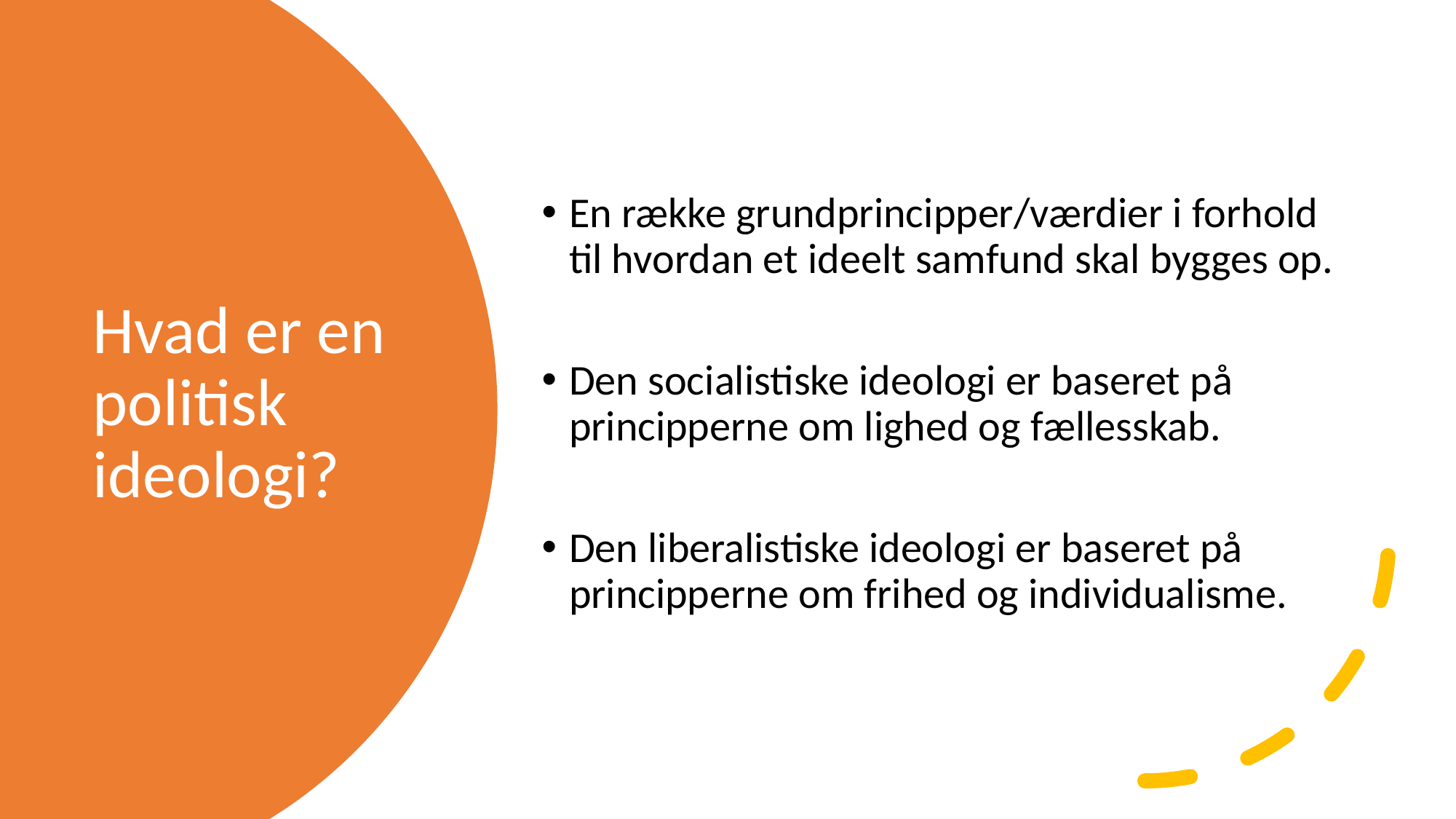

En række grundprincipper/værdier i forhold til hvordan et ideelt samfund skal bygges op.

Den socialistiske ideologi er baseret på principperne om lighed og fællesskab.

Den liberalistiske ideologi er baseret på principperne om frihed og individualisme.
# Hvad er en politisk ideologi?